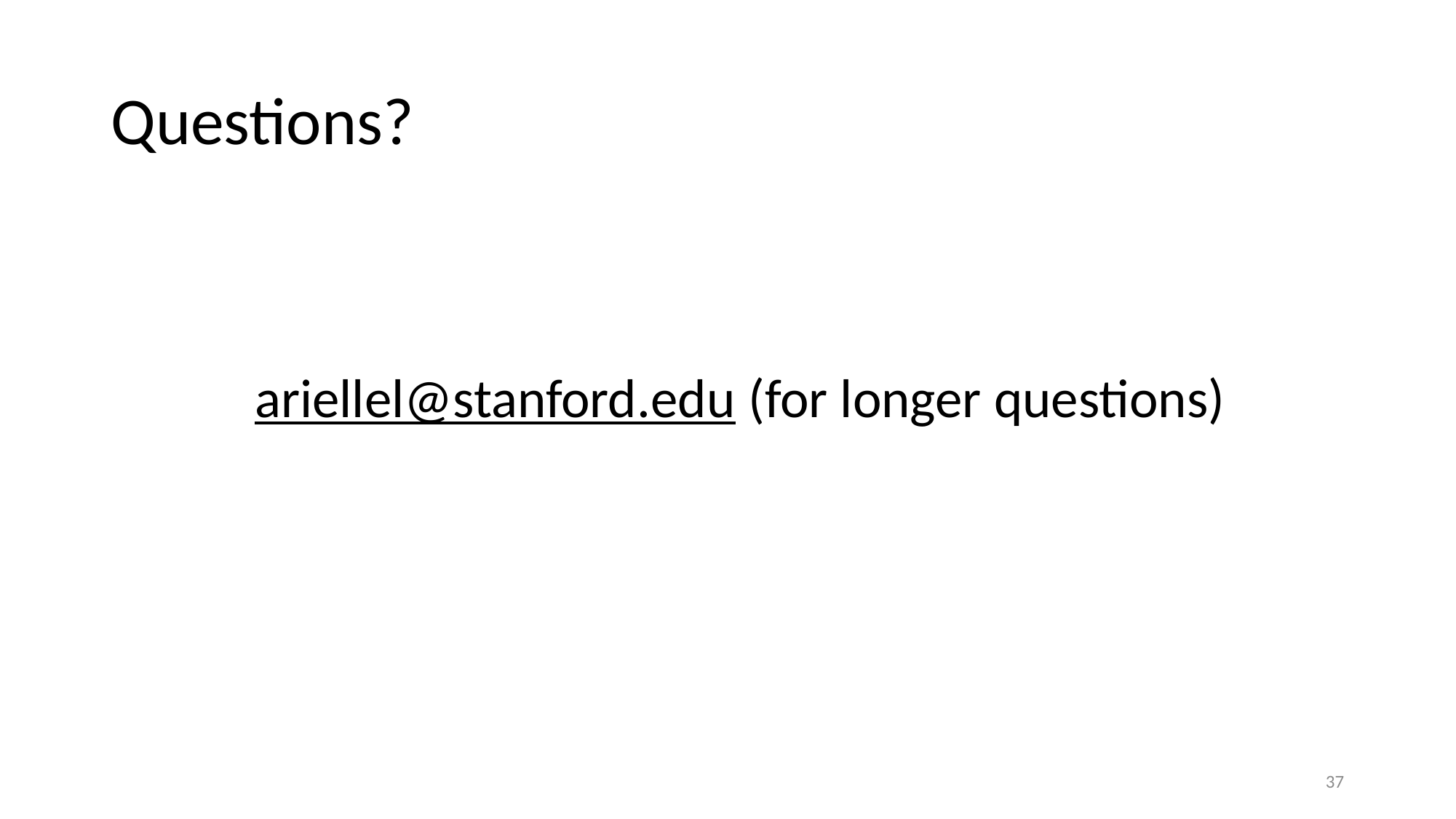

# Questions?
ariellel@stanford.edu (for longer questions)
37